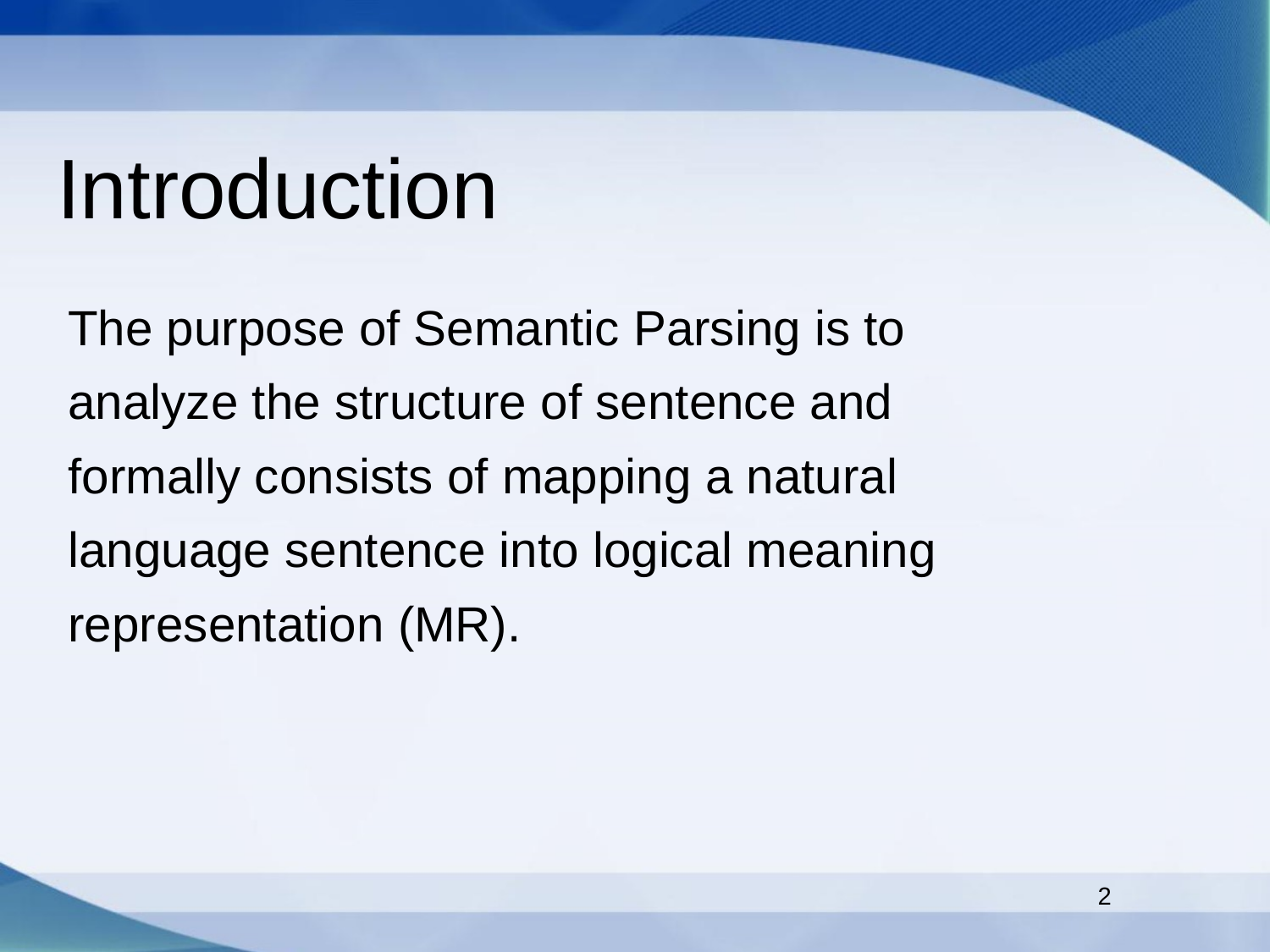

Introduction
The purpose of Semantic Parsing is to analyze the structure of sentence and formally consists of mapping a natural language sentence into logical meaning representation (MR).

2